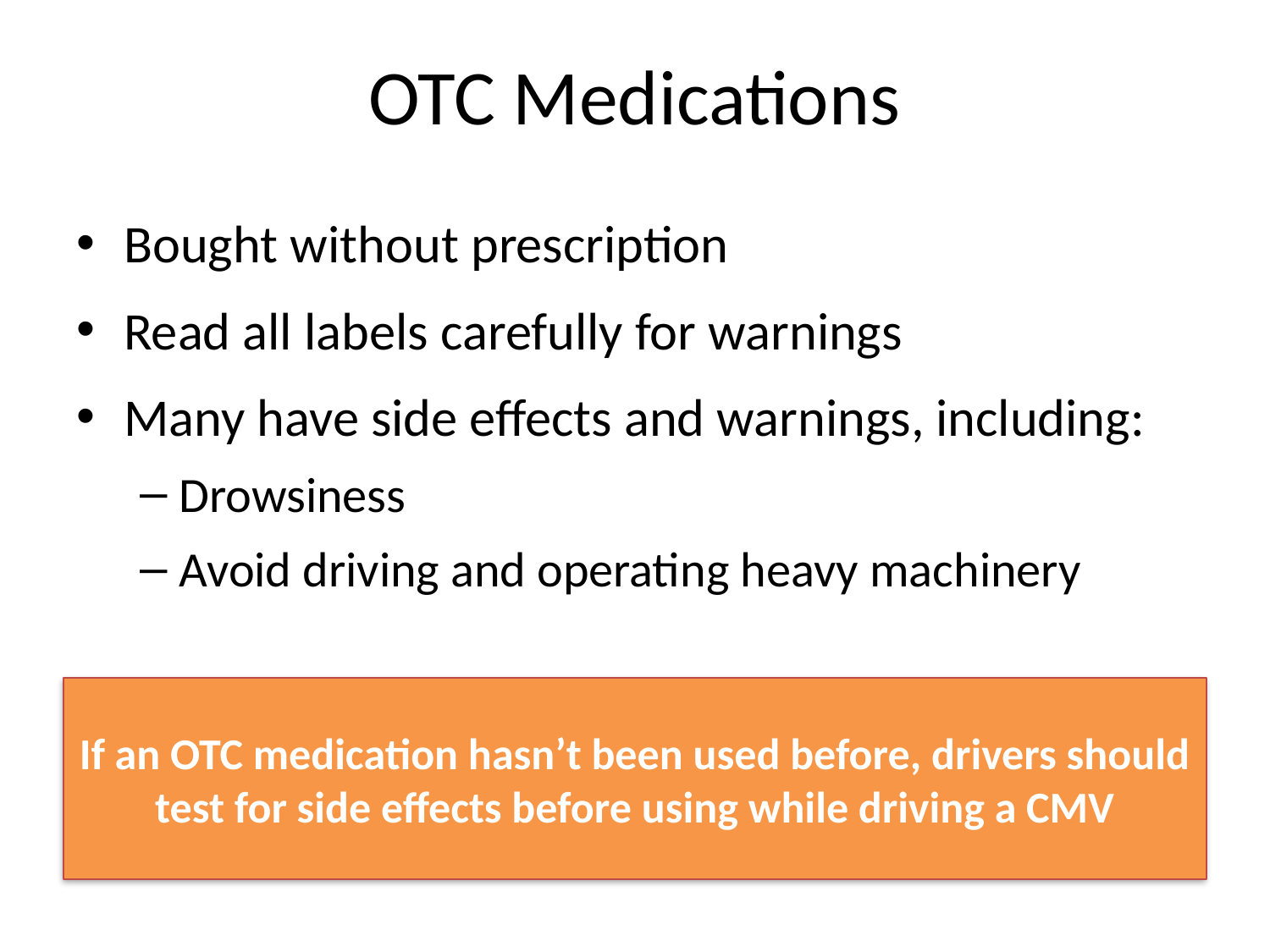

# OTC Medications
Bought without prescription
Read all labels carefully for warnings
Many have side effects and warnings, including:
Drowsiness
Avoid driving and operating heavy machinery
If an OTC medication hasn’t been used before, drivers should test for side effects before using while driving a CMV